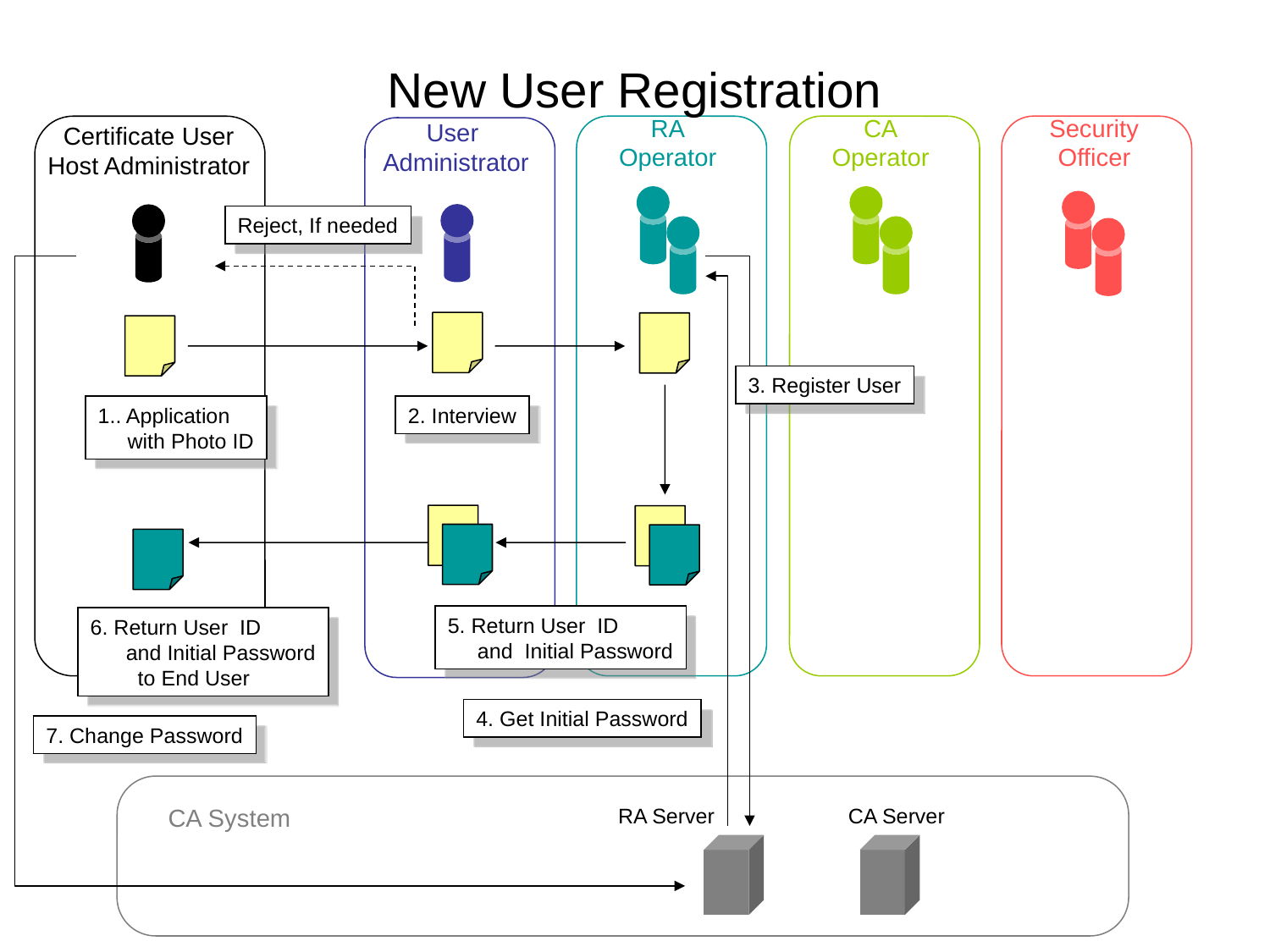

# New User Registration
RA
Operator
CA
Operator
Security
Officer
User
Administrator
Certificate User
Host Administrator

Reject, If needed

3. Register User

1.. Application
     with Photo ID
2. Interview

5. Return User  ID
     and  Initial Password
6. Return User  ID
      and Initial Password
        to End User
4. Get Initial Password
7. Change Password

CA System
RA Server
CA Server